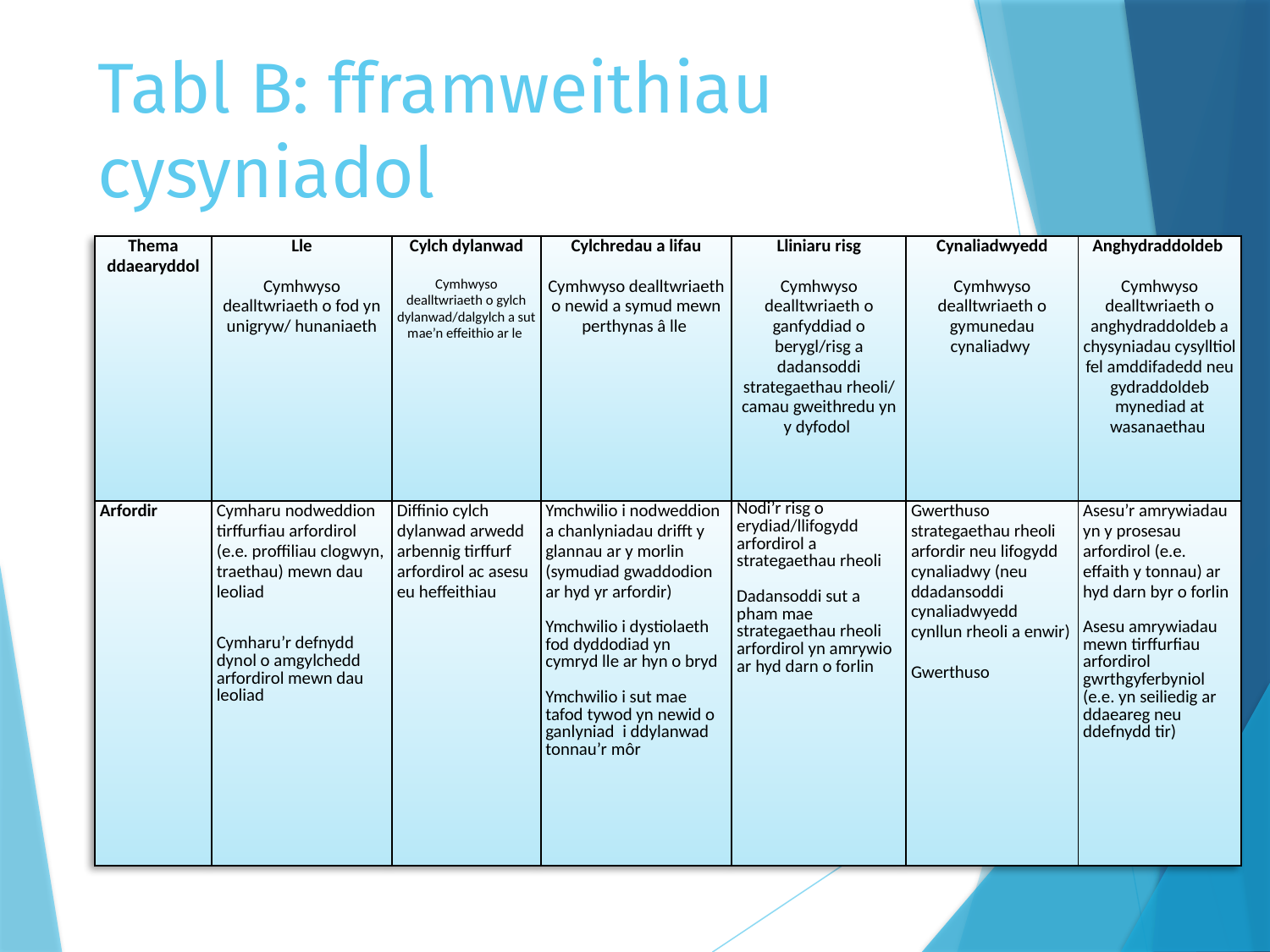

# Tabl B: fframweithiau cysyniadol
| Thema ddaearyddol | Lle   Cymhwyso dealltwriaeth o fod yn unigryw/ hunaniaeth | Cylch dylanwad Cymhwyso dealltwriaeth o gylch dylanwad/dalgylch a sut mae’n effeithio ar le | Cylchredau a lifau   Cymhwyso dealltwriaeth o newid a symud mewn perthynas â lle | Lliniaru risg   Cymhwyso dealltwriaeth o ganfyddiad o berygl/risg a dadansoddi strategaethau rheoli/ camau gweithredu yn y dyfodol | Cynaliadwyedd   Cymhwyso dealltwriaeth o gymunedau cynaliadwy | Anghydraddoldeb   Cymhwyso dealltwriaeth o anghydraddoldeb a chysyniadau cysylltiol fel amddifadedd neu gydraddoldeb mynediad at wasanaethau |
| --- | --- | --- | --- | --- | --- | --- |
| Arfordir | Cymharu nodweddion tirffurfiau arfordirol (e.e. proffiliau clogwyn, traethau) mewn dau leoliad   Cymharu’r defnydd dynol o amgylchedd arfordirol mewn dau leoliad | Diffinio cylch dylanwad arwedd arbennig tirffurf arfordirol ac asesu eu heffeithiau | Ymchwilio i nodweddion a chanlyniadau drifft y glannau ar y morlin (symudiad gwaddodion ar hyd yr arfordir)   Ymchwilio i dystiolaeth fod dyddodiad yn cymryd lle ar hyn o bryd   Ymchwilio i sut mae tafod tywod yn newid o ganlyniad i ddylanwad tonnau’r môr | Nodi’r risg o erydiad/llifogydd arfordirol a strategaethau rheoli   Dadansoddi sut a pham mae strategaethau rheoli arfordirol yn amrywio ar hyd darn o forlin | Gwerthuso strategaethau rheoli arfordir neu lifogydd cynaliadwy (neu ddadansoddi cynaliadwyedd cynllun rheoli a enwir) Gwerthuso | Asesu’r amrywiadau yn y prosesau arfordirol (e.e. effaith y tonnau) ar hyd darn byr o forlin   Asesu amrywiadau mewn tirffurfiau arfordirol gwrthgyferbyniol (e.e. yn seiliedig ar ddaeareg neu ddefnydd tir) |